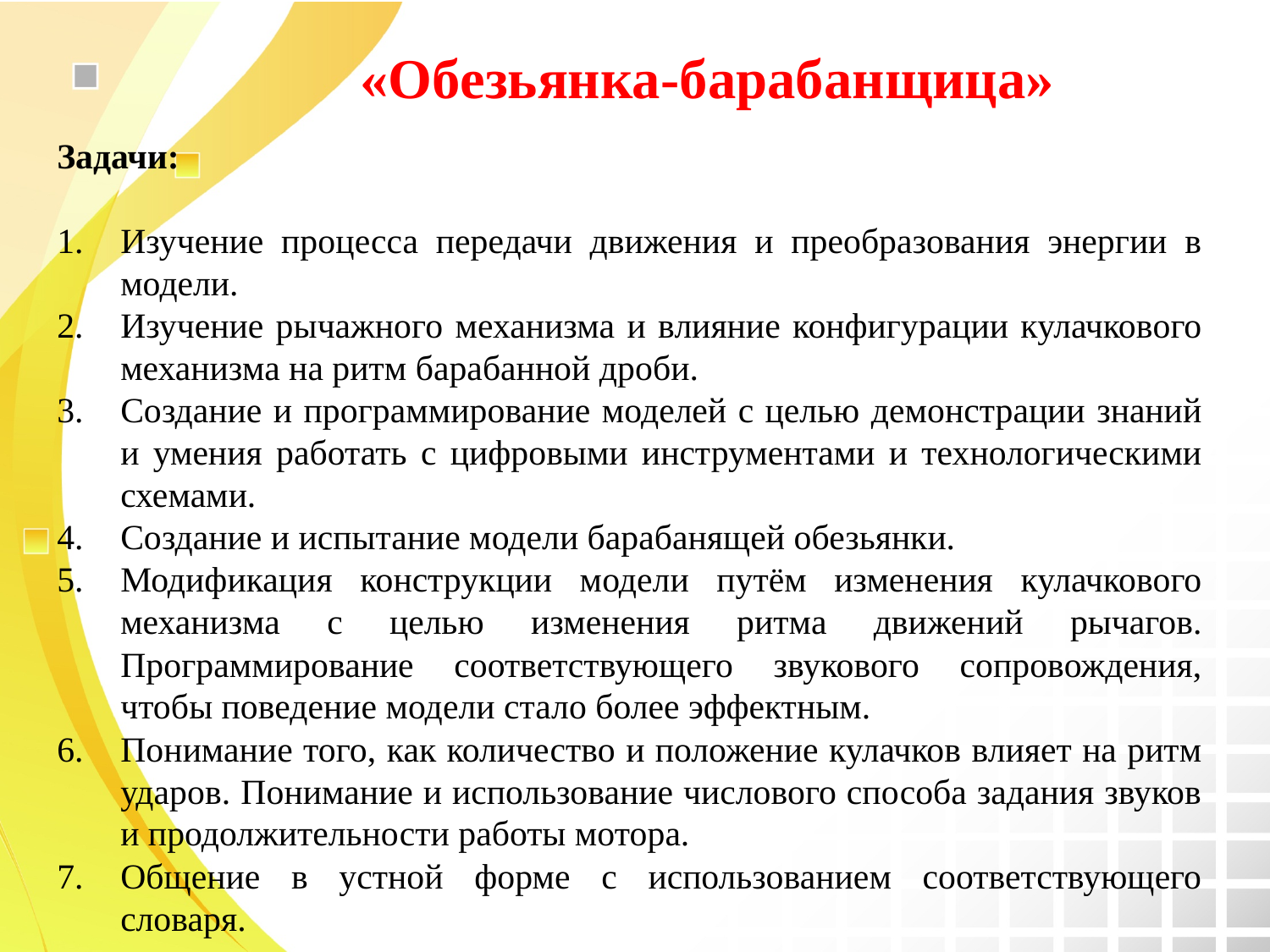

«Обезьянка-барабанщица»
Задачи:

Изучение процесса передачи движения и преобразования энергии в модели.
Изучение рычажного механизма и влияние конфигурации кулачкового механизма на ритм барабанной дроби.
Создание и программирование моделей с целью демонстрации знаний и умения работать с цифровыми инструментами и технологическими схемами.
Создание и испытание модели барабанящей обезьянки.
Модификация конструкции модели путём изменения кулачкового механизма с целью изменения ритма движений рычагов. Программирование соответствующего звукового сопровождения, чтобы поведение модели стало более эффектным.
Понимание того, как количество и положение кулачков влияет на ритм ударов. Понимание и использование числового способа задания звуков и продолжительности работы мотора.
Общение в устной форме с использованием соответствующего словаря.